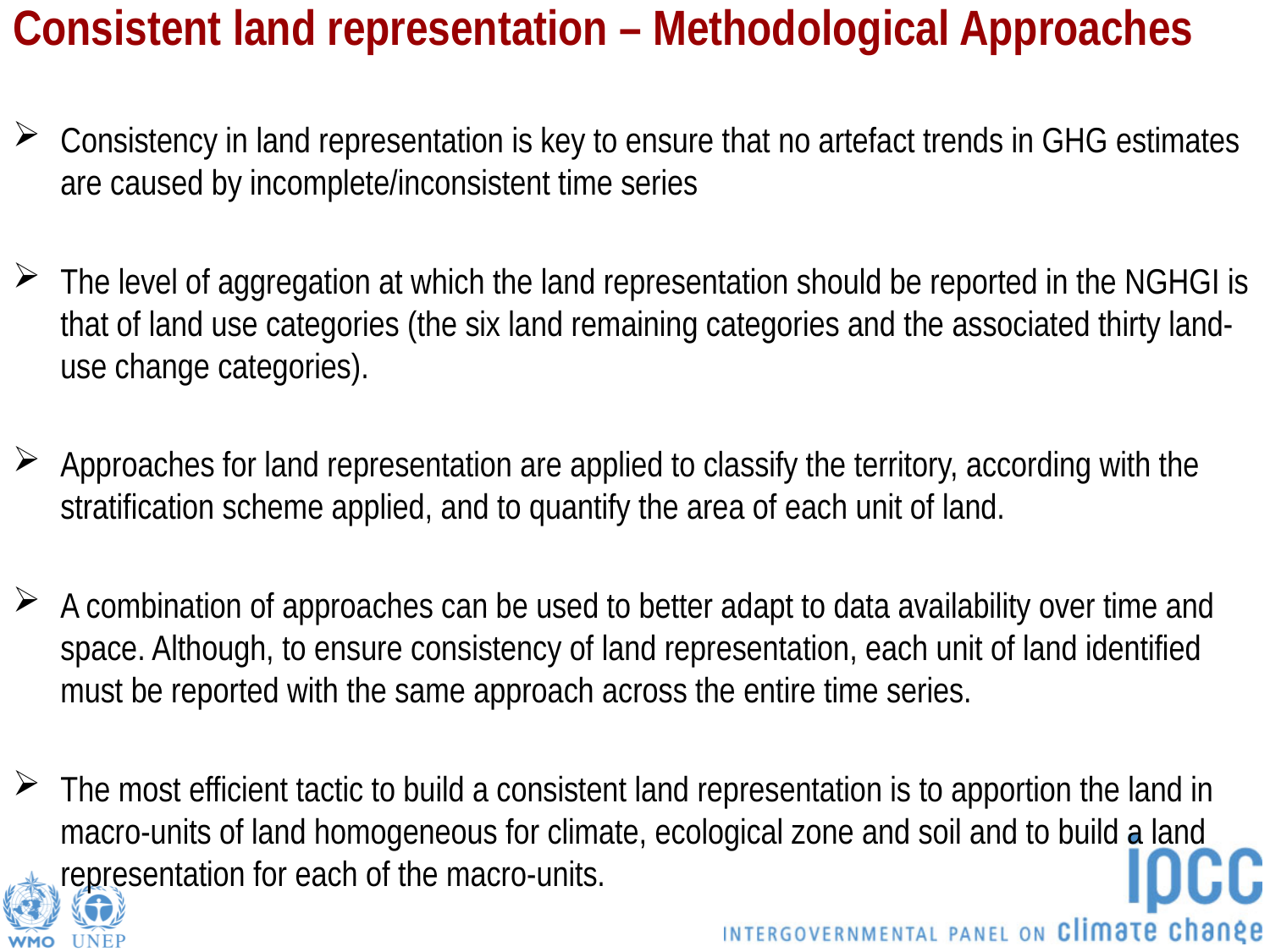

# Consistent land representation – Methodological Approaches
Consistency in land representation is key to ensure that no artefact trends in GHG estimates are caused by incomplete/inconsistent time series

The level of aggregation at which the land representation should be reported in the NGHGI is that of land use categories (the six land remaining categories and the associated thirty land-use change categories).

Approaches for land representation are applied to classify the territory, according with the stratification scheme applied, and to quantify the area of each unit of land.

A combination of approaches can be used to better adapt to data availability over time and space. Although, to ensure consistency of land representation, each unit of land identified must be reported with the same approach across the entire time series.

The most efficient tactic to build a consistent land representation is to apportion the land in macro-units of land homogeneous for climate, ecological zone and soil and to build a land representation for each of the macro-units.